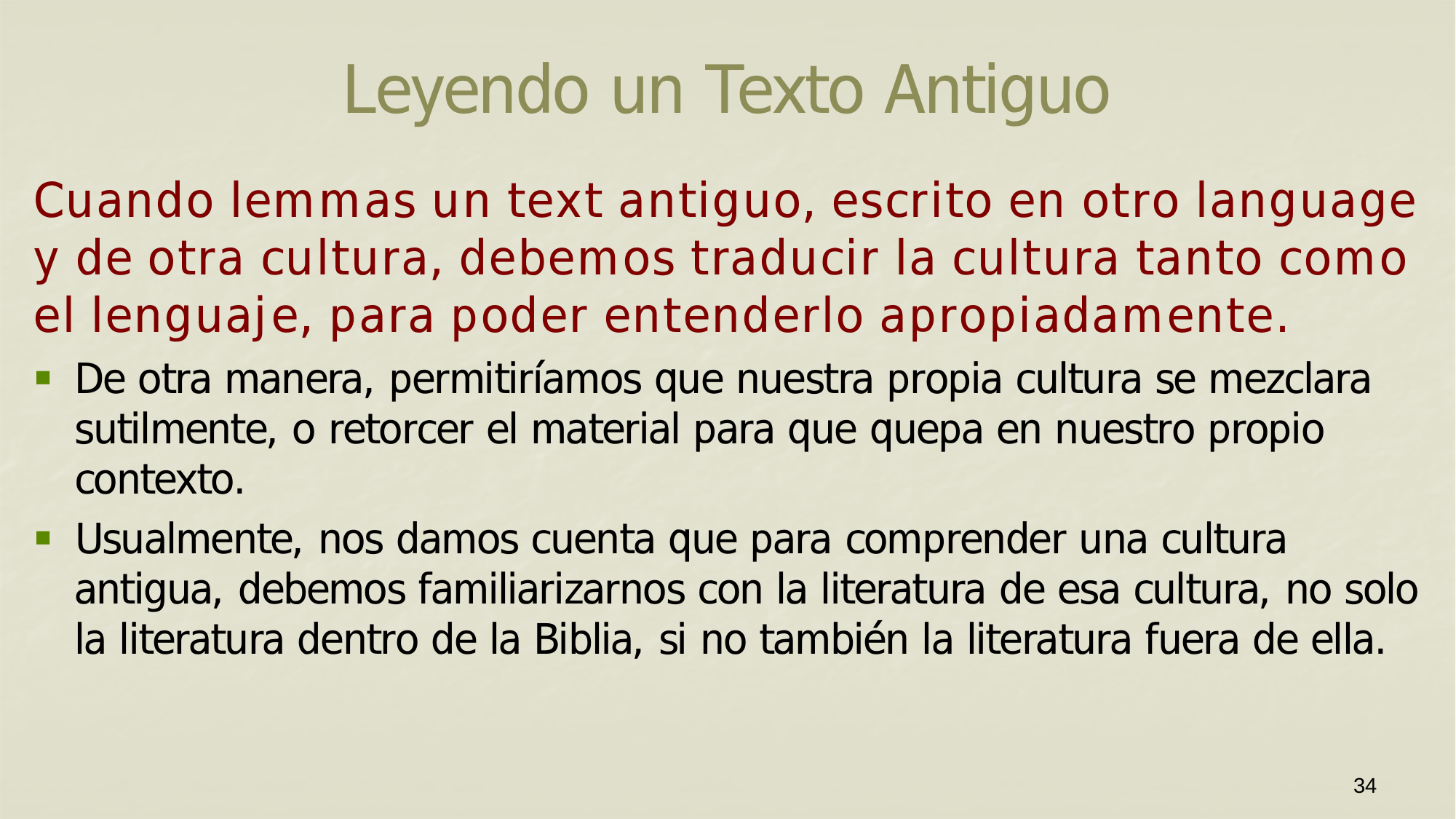

# Leyendo un Texto Antiguo
Cuando lemmas un text antiguo, escrito en otro language y de otra cultura, debemos traducir la cultura tanto como el lenguaje, para poder entenderlo apropiadamente.
De otra manera, permitiríamos que nuestra propia cultura se mezclara sutilmente, o retorcer el material para que quepa en nuestro propio contexto.
Usualmente, nos damos cuenta que para comprender una cultura antigua, debemos familiarizarnos con la literatura de esa cultura, no solo la literatura dentro de la Biblia, si no también la literatura fuera de ella.
34